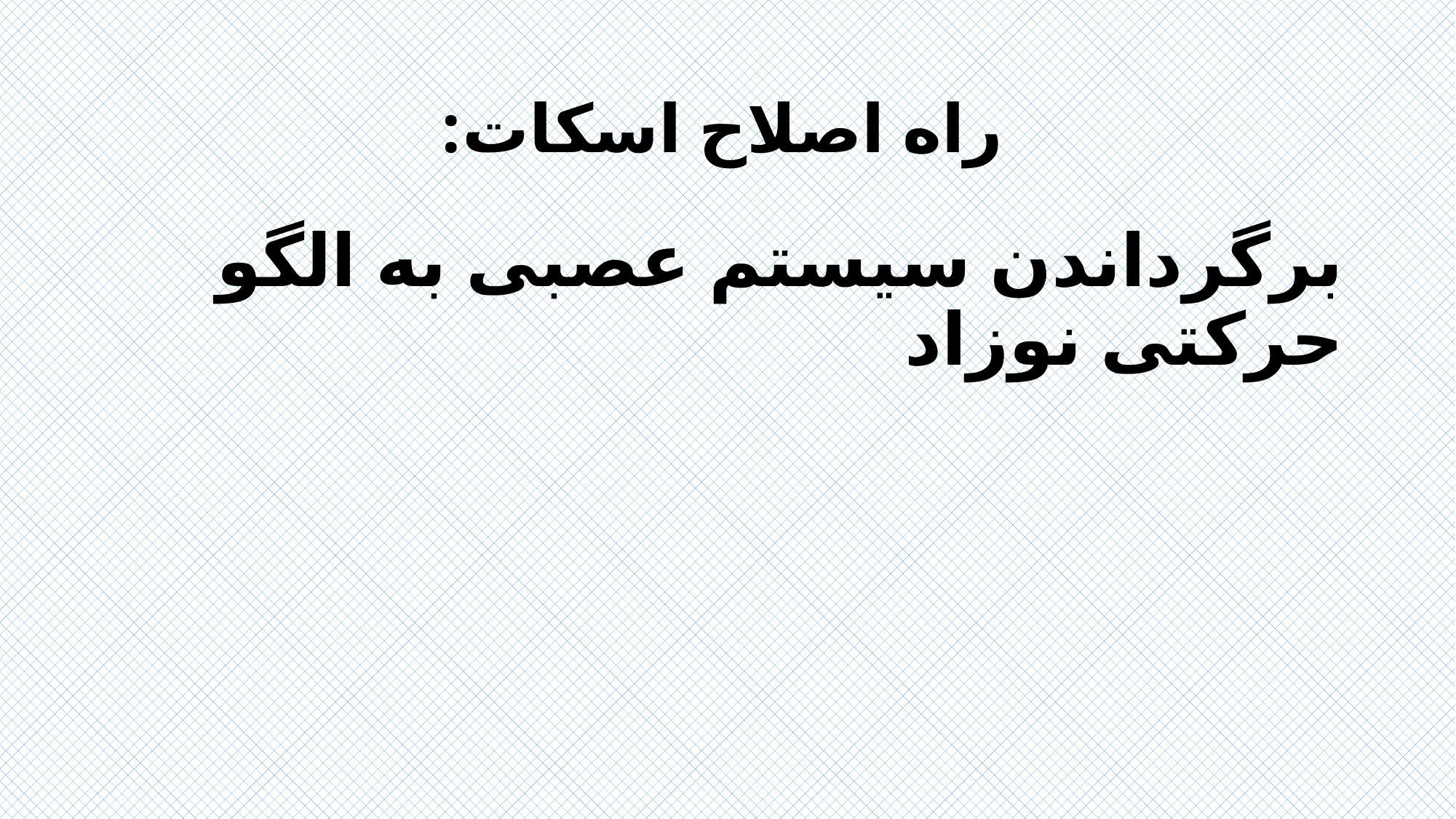

# راه اصلاح اسکات:
برگرداندن سیستم عصبی به الگو حرکتی نوزاد